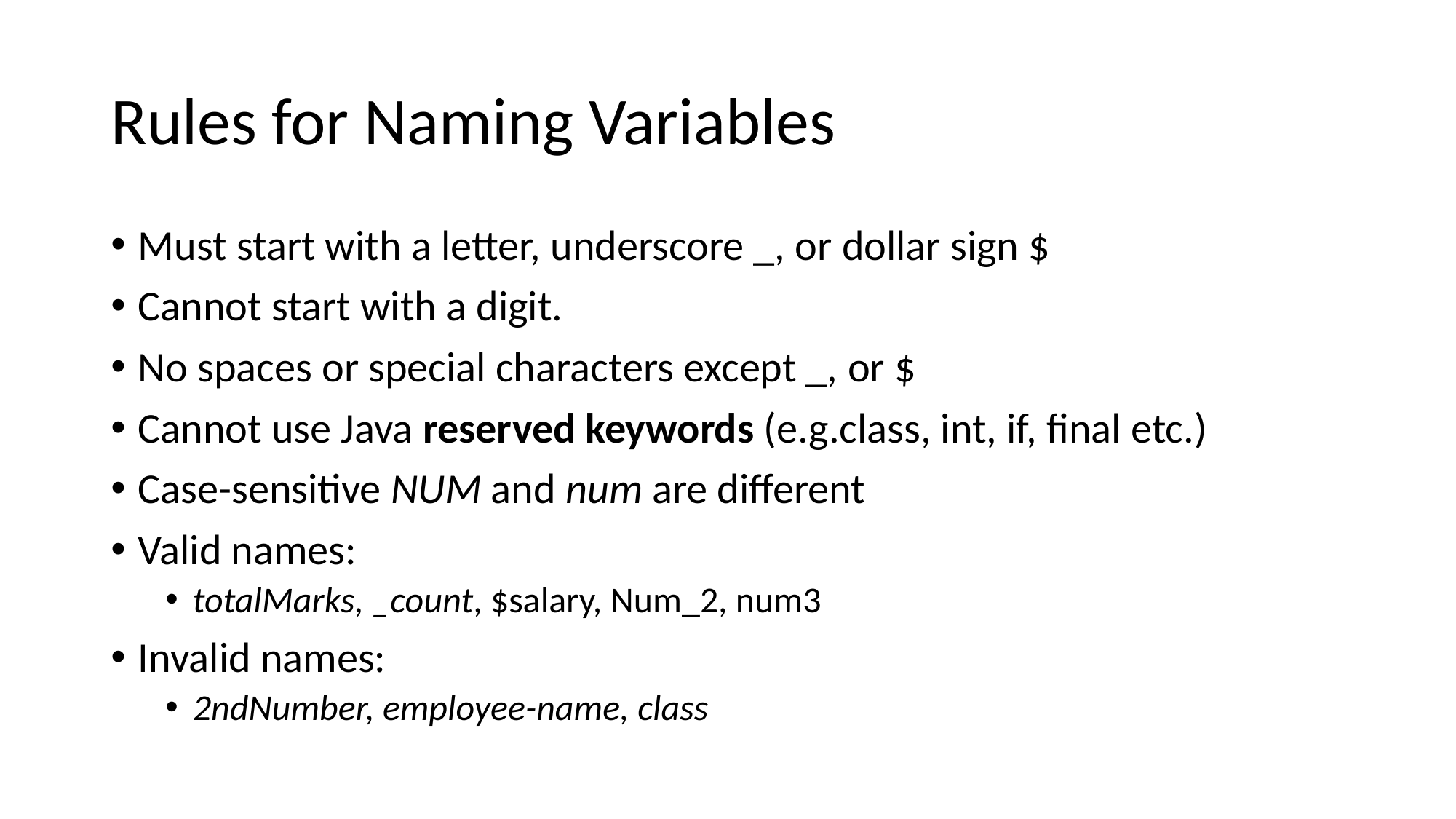

# Rules for Naming Variables
Must start with a letter, underscore _, or dollar sign $
Cannot start with a digit.
No spaces or special characters except _, or $
Cannot use Java reserved keywords (e.g.class, int, if, final etc.)
Case-sensitive NUM and num are different
Valid names:
totalMarks, _count, $salary, Num_2, num3
Invalid names:
2ndNumber, employee-name, class